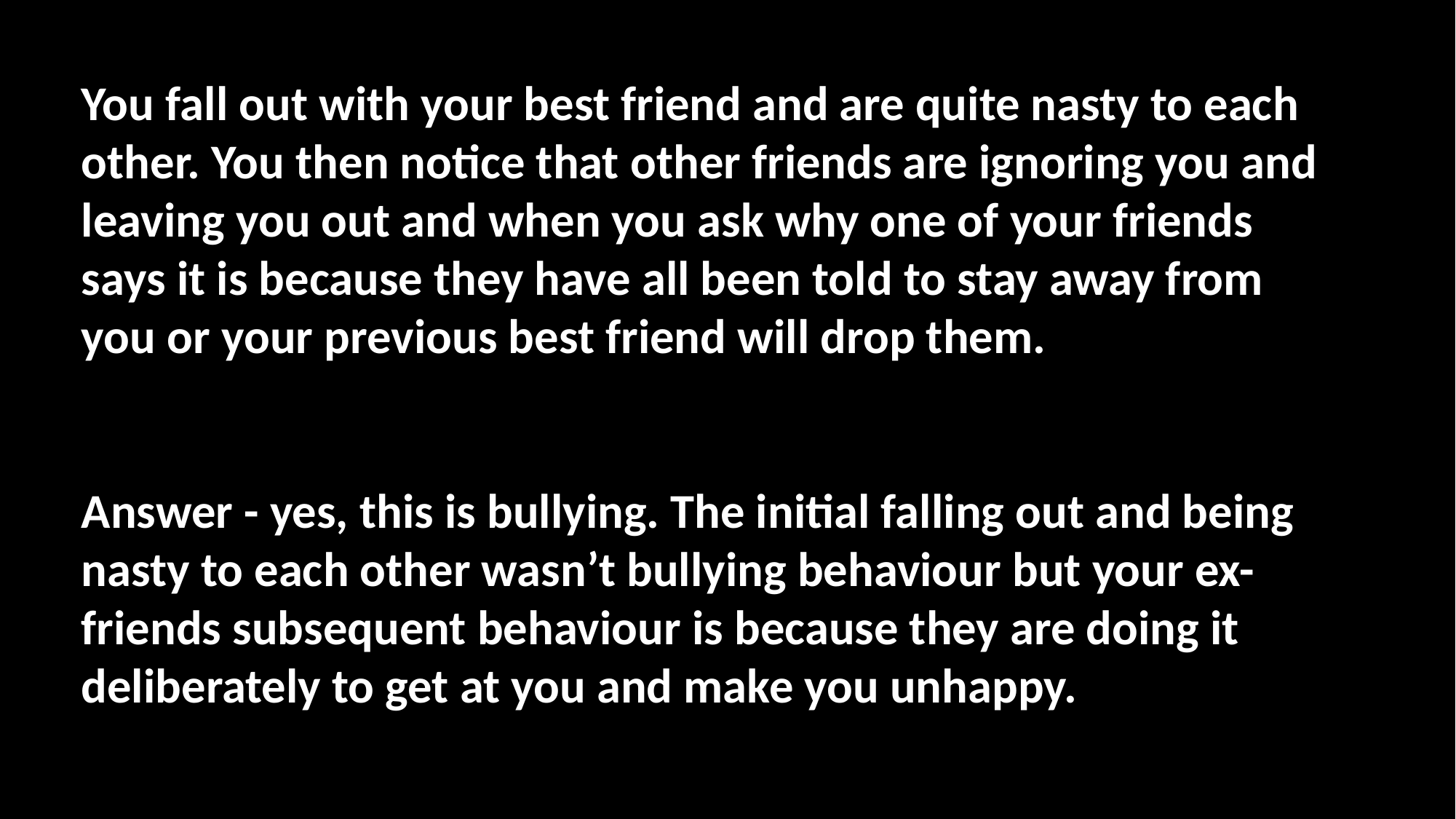

You fall out with your best friend and are quite nasty to each other. You then notice that other friends are ignoring you and leaving you out and when you ask why one of your friends says it is because they have all been told to stay away from you or your previous best friend will drop them.

Answer - yes, this is bullying. The initial falling out and being nasty to each other wasn’t bullying behaviour but your ex-friends subsequent behaviour is because they are doing it deliberately to get at you and make you unhappy.